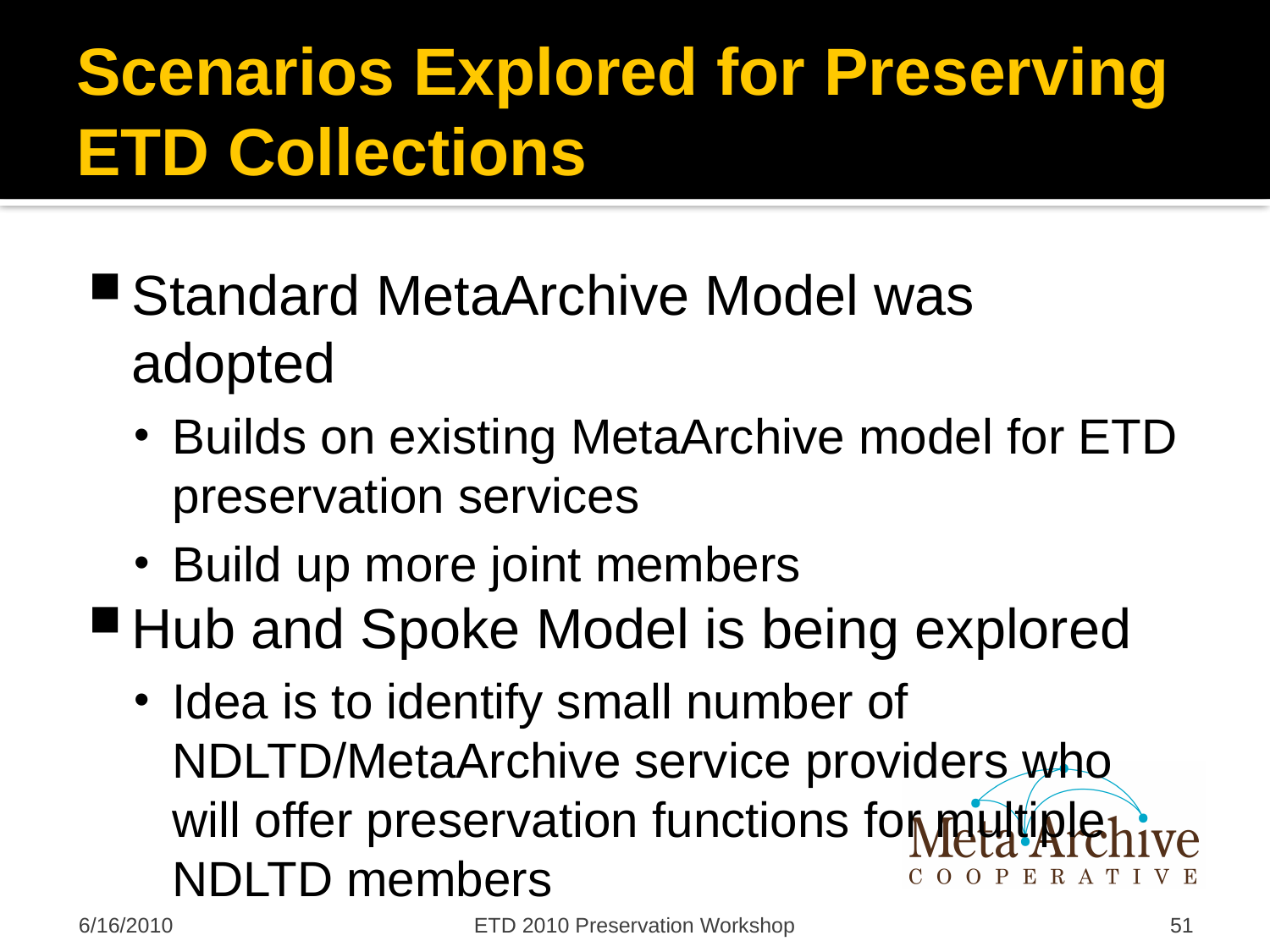

# Scenarios Explored for Preserving ETD Collections
Standard MetaArchive Model was adopted
Builds on existing MetaArchive model for ETD preservation services
Build up more joint members
Hub and Spoke Model is being explored
Idea is to identify small number of NDLTD/MetaArchive service providers who will offer preservation functions for multiple NDLTD members
6/16/2010
ETD 2010 Preservation Workshop
51